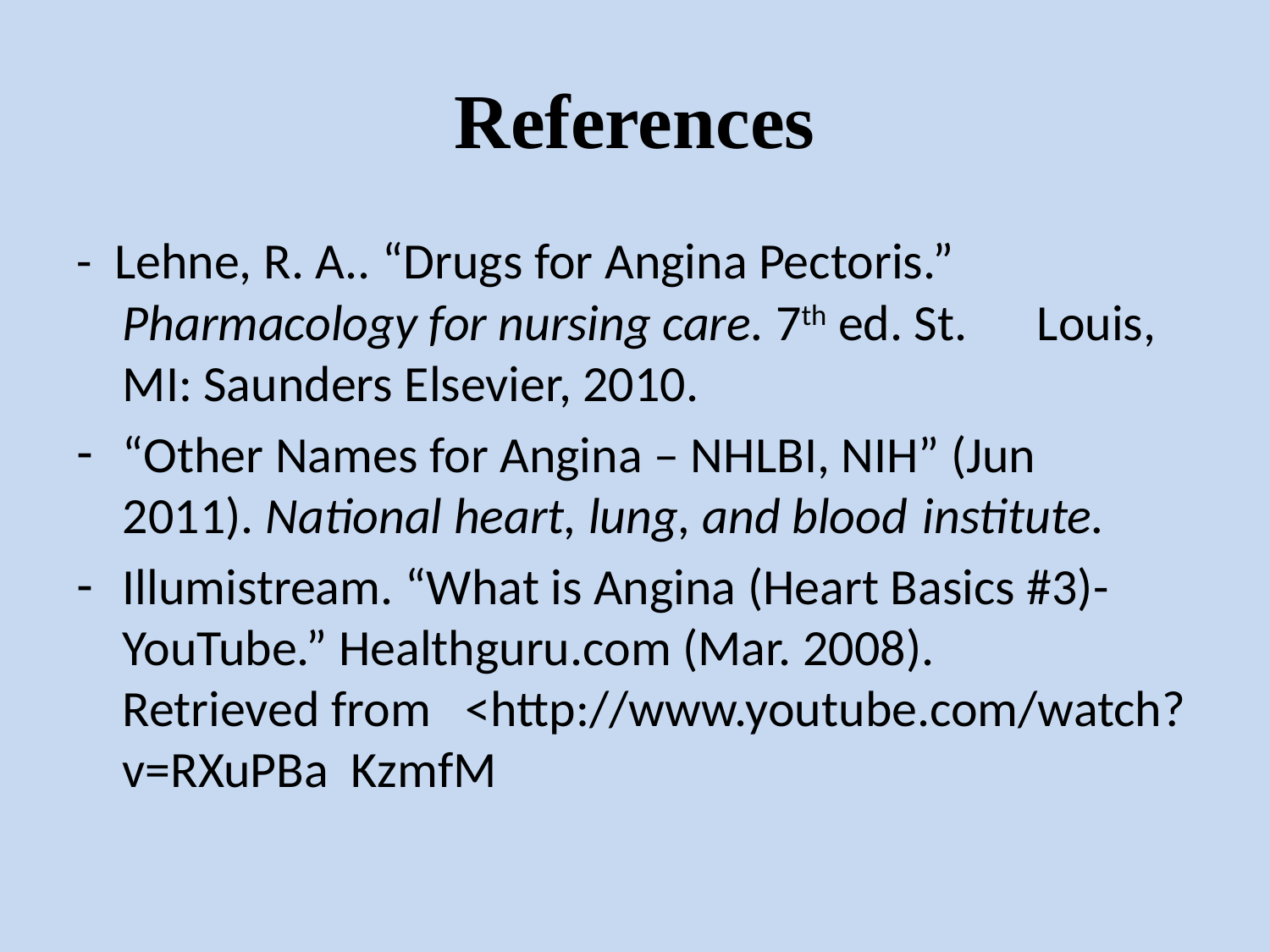

# References
-  Lehne, R. A.. “Drugs for Angina Pectoris.” 		Pharmacology for nursing care. 7th ed. St. 	Louis, MI: Saunders Elsevier, 2010.
“Other Names for Angina – NHLBI, NIH” (Jun 	2011). National heart, lung, and blood 	institute.
Illumistream. “What is Angina (Heart Basics #3)- 	YouTube.” Healthguru.com (Mar. 2008). 	Retrieved from 	<http://www.youtube.com/watch?v=RXuPBa	KzmfM